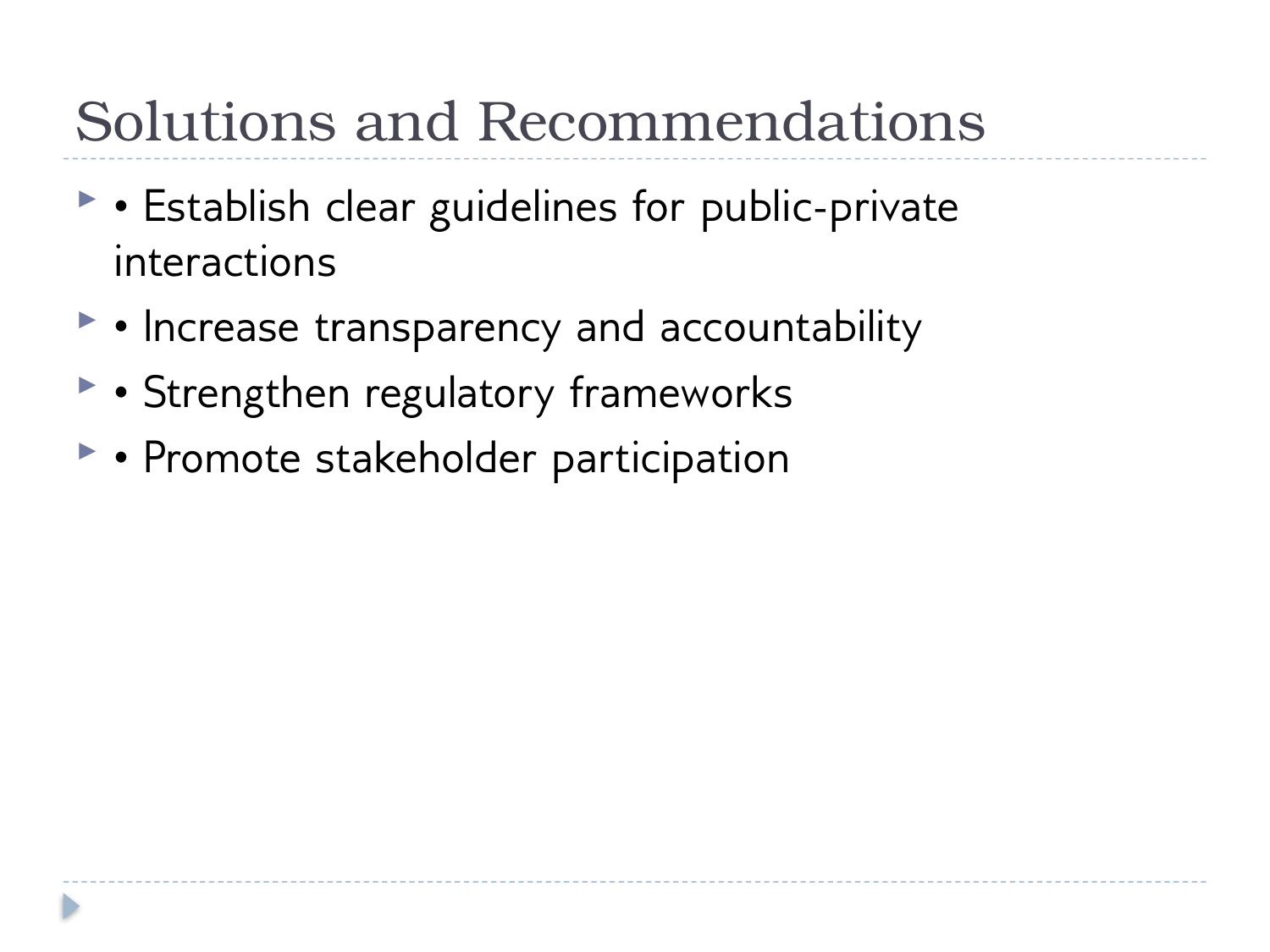

# Solutions and Recommendations
• Establish clear guidelines for public-private interactions
• Increase transparency and accountability
• Strengthen regulatory frameworks
• Promote stakeholder participation